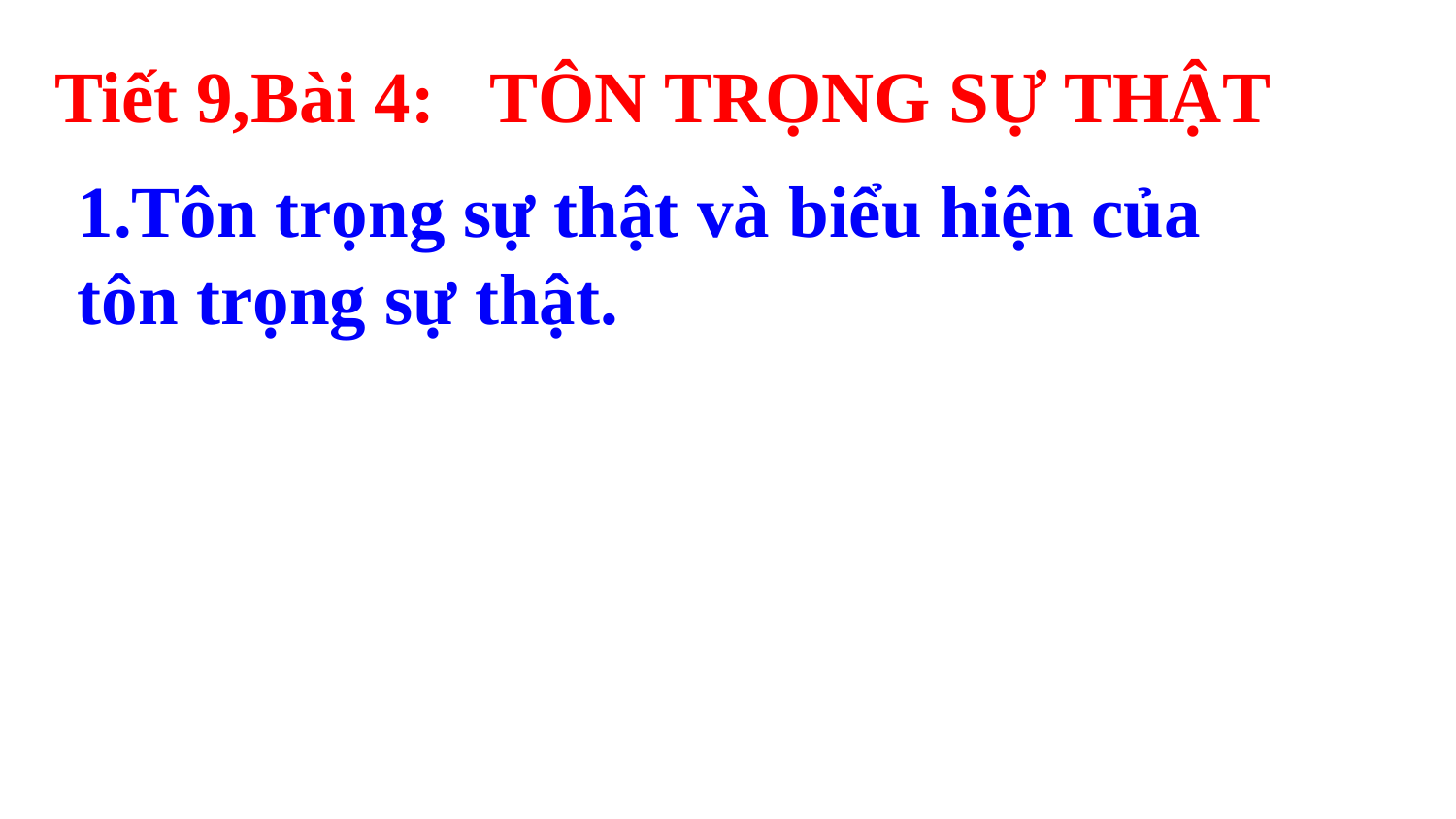

Tiết 9,Bài 4:   TÔN TRỌNG SỰ THẬT
1.Tôn trọng sự thật và biểu hiện của tôn trọng sự thật.